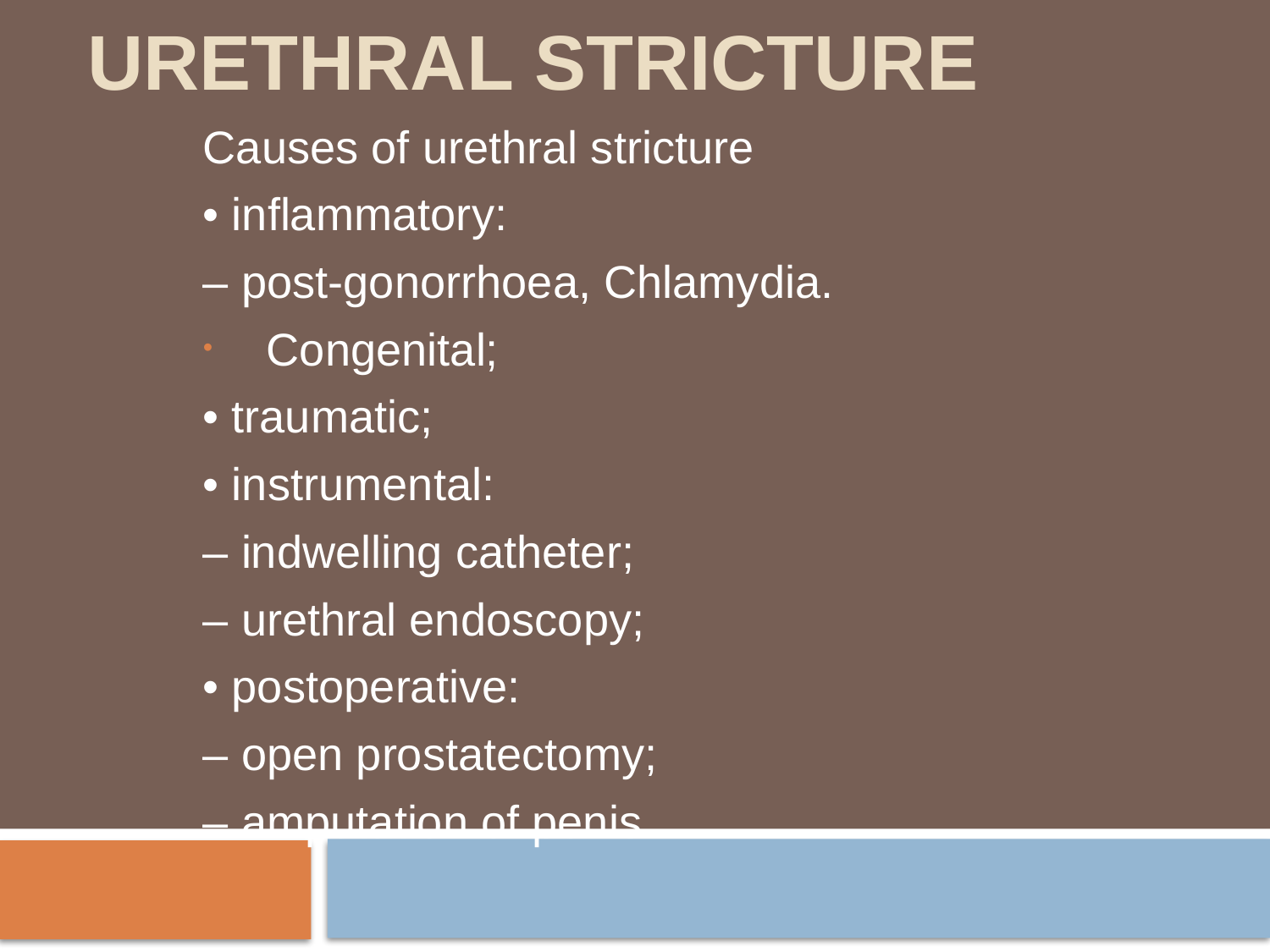

# Urethral stricture
Causes of urethral stricture
• inflammatory:
– post-gonorrhoea, Chlamydia.
Congenital;
• traumatic;
• instrumental:
– indwelling catheter;
– urethral endoscopy;
• postoperative:
– open prostatectomy;
– amputation of penis.